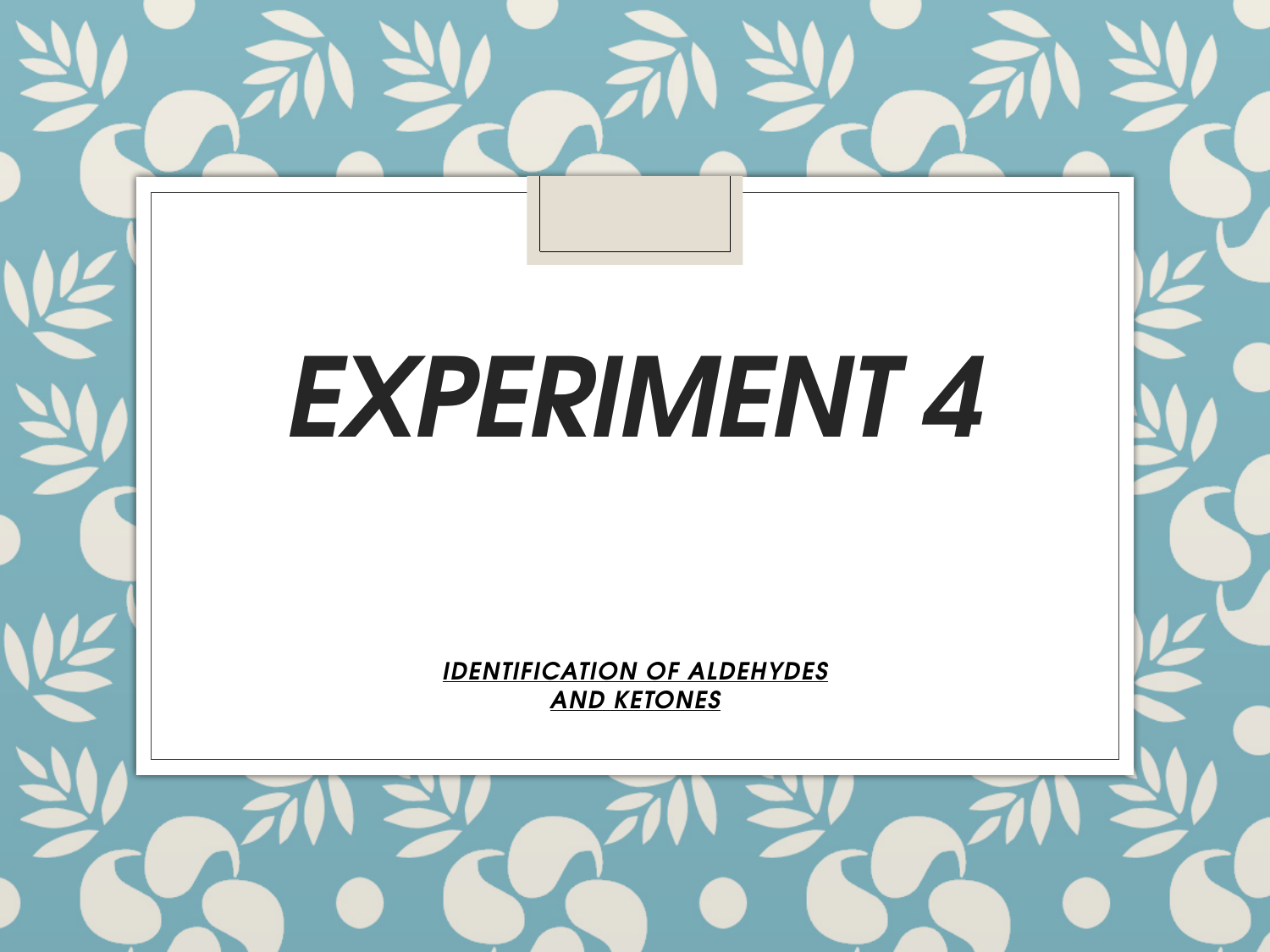

# EXPERIMENT 4
IDENTIFICATION OF ALDEHYDES
AND KETONES